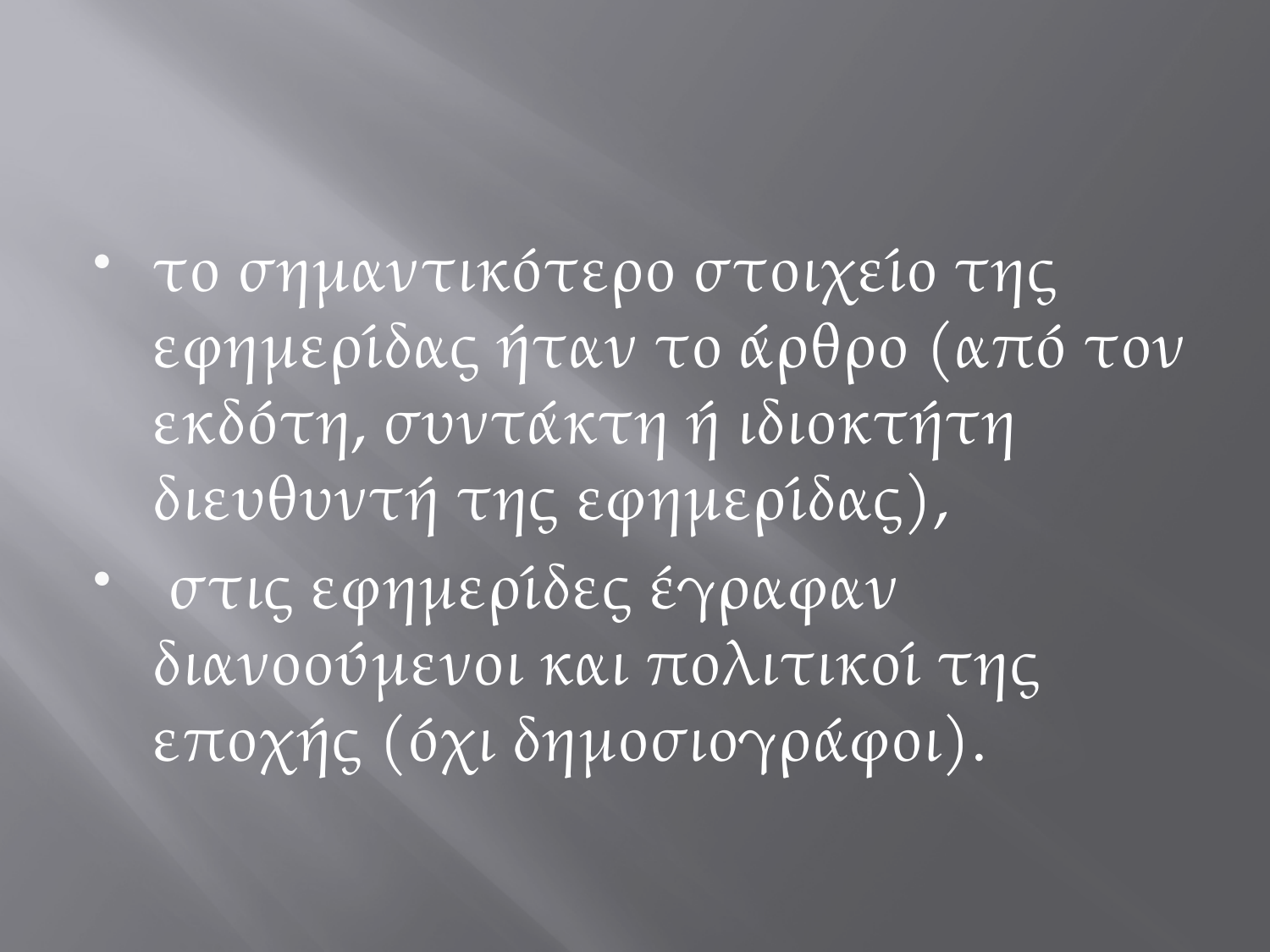

#
το σημαντικότερο στοιχείο της εφημερίδας ήταν το άρθρο (από τον εκδότη, συντάκτη ή ιδιοκτήτη διευθυντή της εφημερίδας),
 στις εφημερίδες έγραφαν διανοούμενοι και πολιτικοί της εποχής (όχι δημοσιογράφοι).